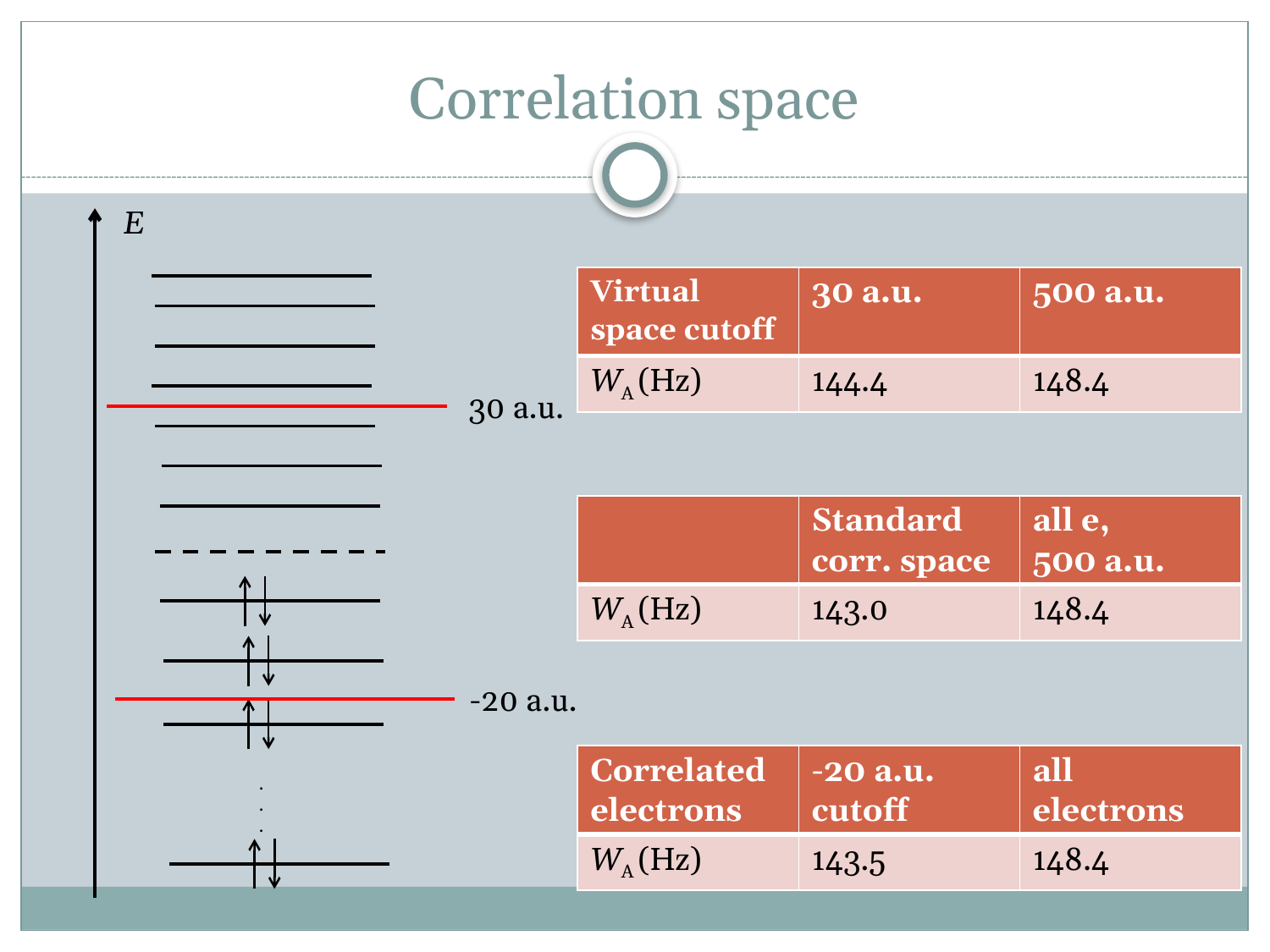

# Correlation space
E

| Virtual space cutoff | 30 a.u. | 500 a.u. |
| --- | --- | --- |
| WA (Hz) | 144.4 | 148.4 |
30 a.u.
|  | Standard corr. space | all e, 500 a.u. |
| --- | --- | --- |
| WA (Hz) | 143.0 | 148.4 |
-20 a.u.
| Correlated electrons | -20 a.u. cutoff | all electrons |
| --- | --- | --- |
| WA (Hz) | 143.5 | 148.4 |
.
.
.